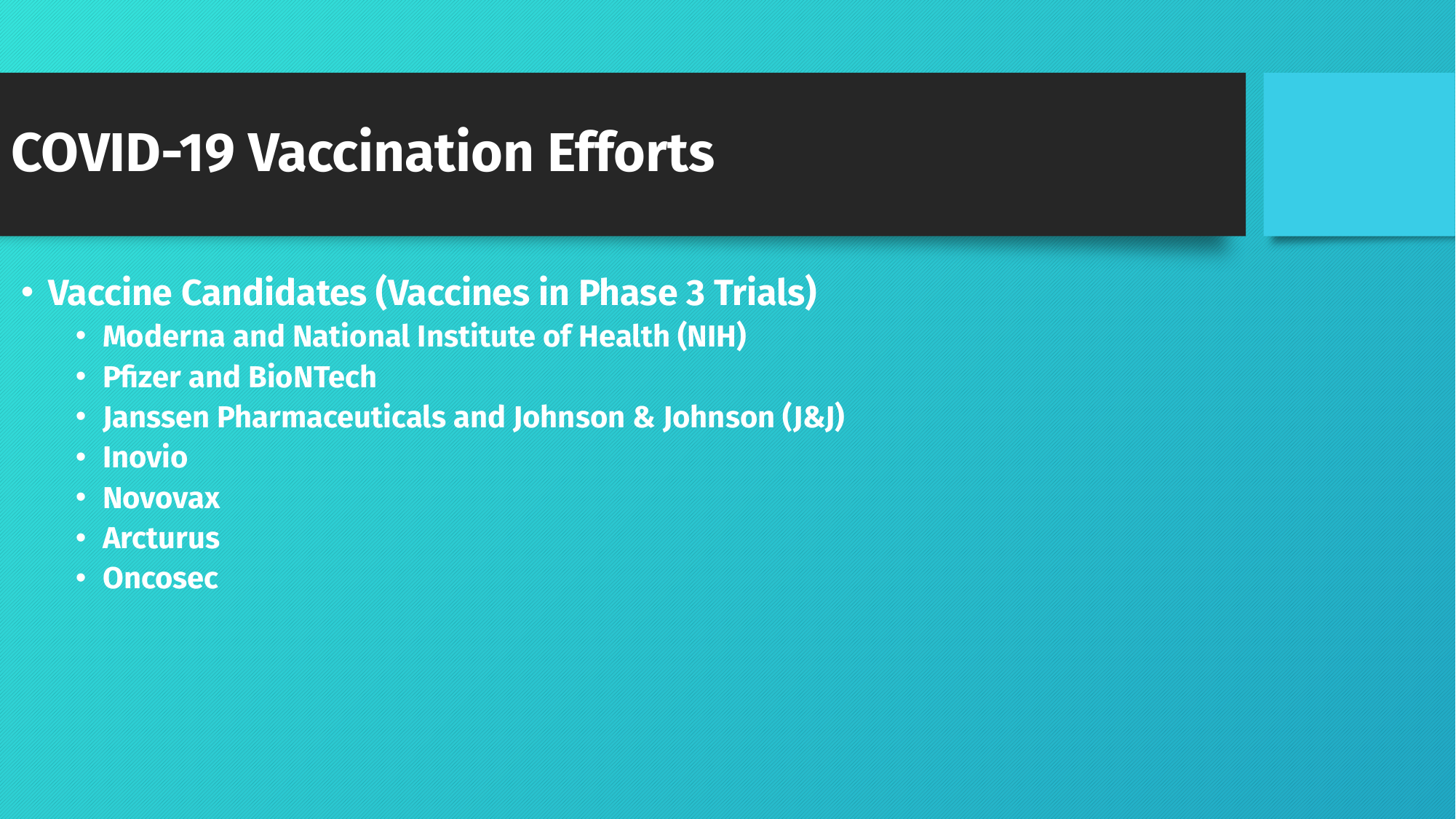

# COVID-19 Vaccination Efforts
Vaccine Candidates (Vaccines in Phase 3 Trials)
Moderna and National Institute of Health (NIH)
Pfizer and BioNTech
Janssen Pharmaceuticals and Johnson & Johnson (J&J)
Inovio
Novovax
Arcturus
Oncosec